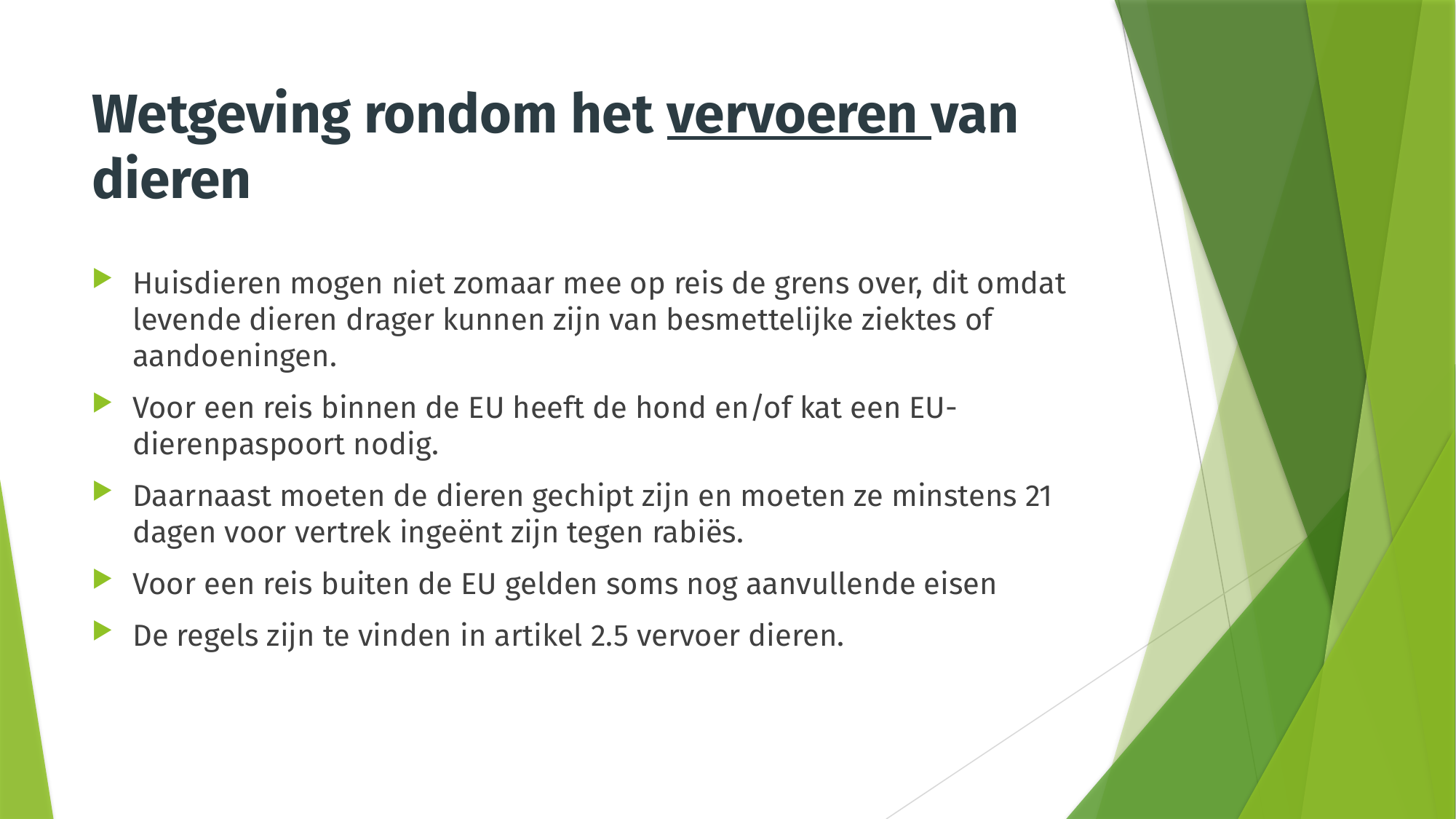

# Wetgeving rondom het vervoeren van dieren
Huisdieren mogen niet zomaar mee op reis de grens over, dit omdat levende dieren drager kunnen zijn van besmettelijke ziektes of aandoeningen.
Voor een reis binnen de EU heeft de hond en/of kat een EU-dierenpaspoort nodig.
Daarnaast moeten de dieren gechipt zijn en moeten ze minstens 21 dagen voor vertrek ingeënt zijn tegen rabiës.
Voor een reis buiten de EU gelden soms nog aanvullende eisen
De regels zijn te vinden in artikel 2.5 vervoer dieren.